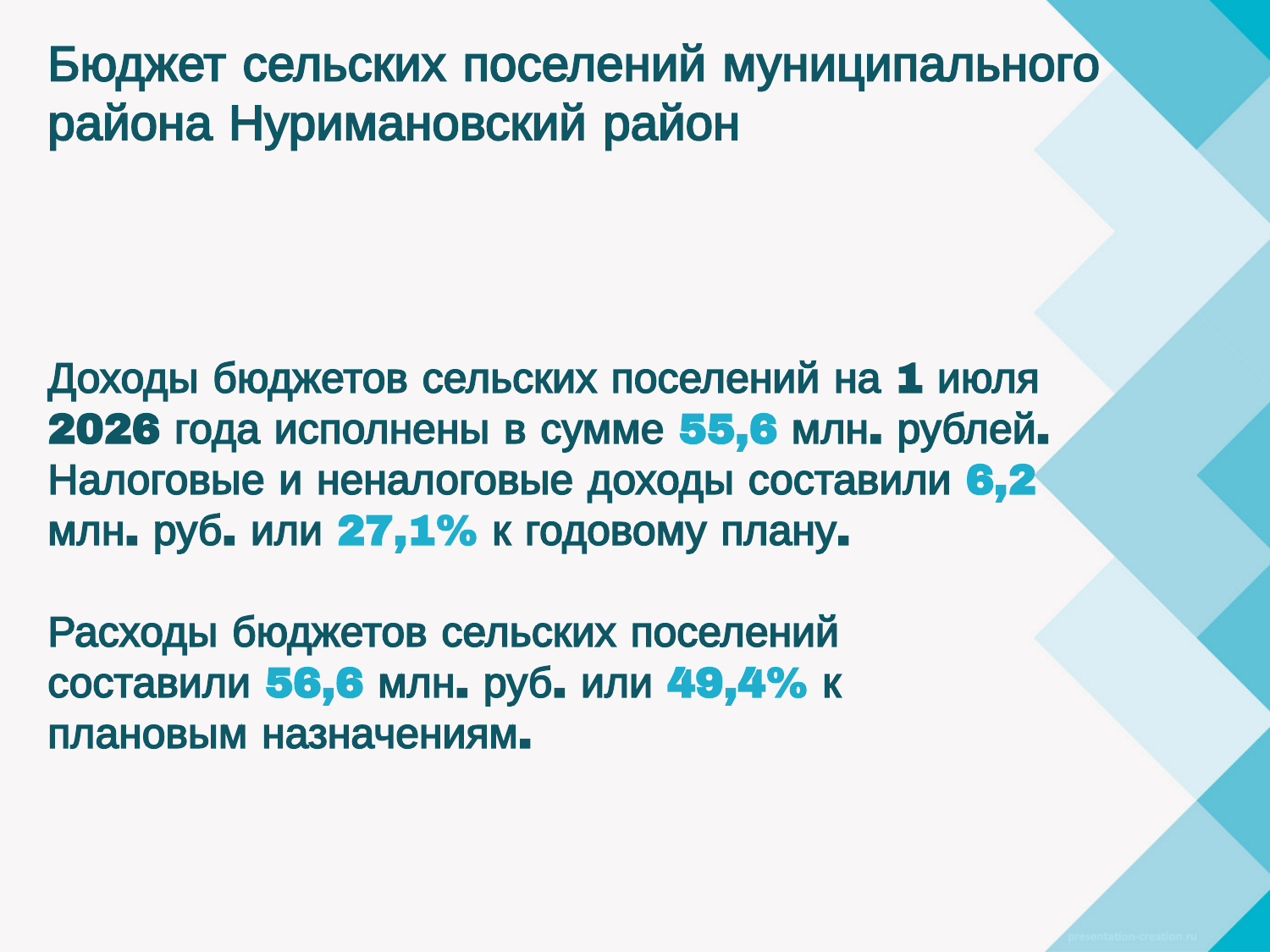

Бюджет сельских поселений муниципального района Нуримановский район
# Доходы бюджетов сельских поселений на 1 июля 2026 года исполнены в сумме 55,6 млн. рублей. Налоговые и неналоговые доходы составили 6,2 млн. руб. или 27,1% к годовому плану. Расходы бюджетов сельских поселений составили 56,6 млн. руб. или 49,4% к плановым назначениям.